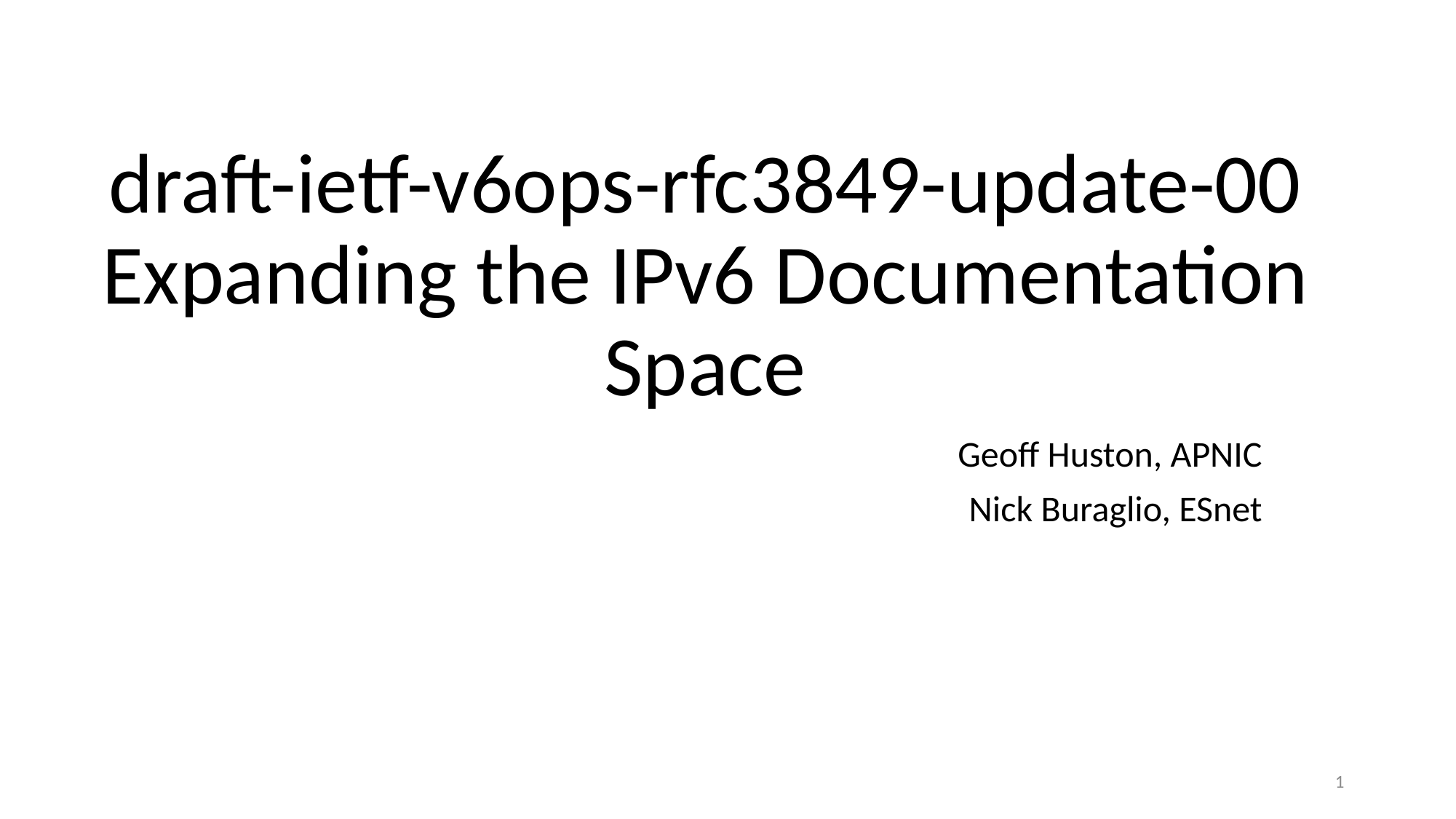

# draft-ietf-v6ops-rfc3849-update-00 Expanding the IPv6 Documentation Space
Geoff Huston, APNIC
Nick Buraglio, ESnet
1